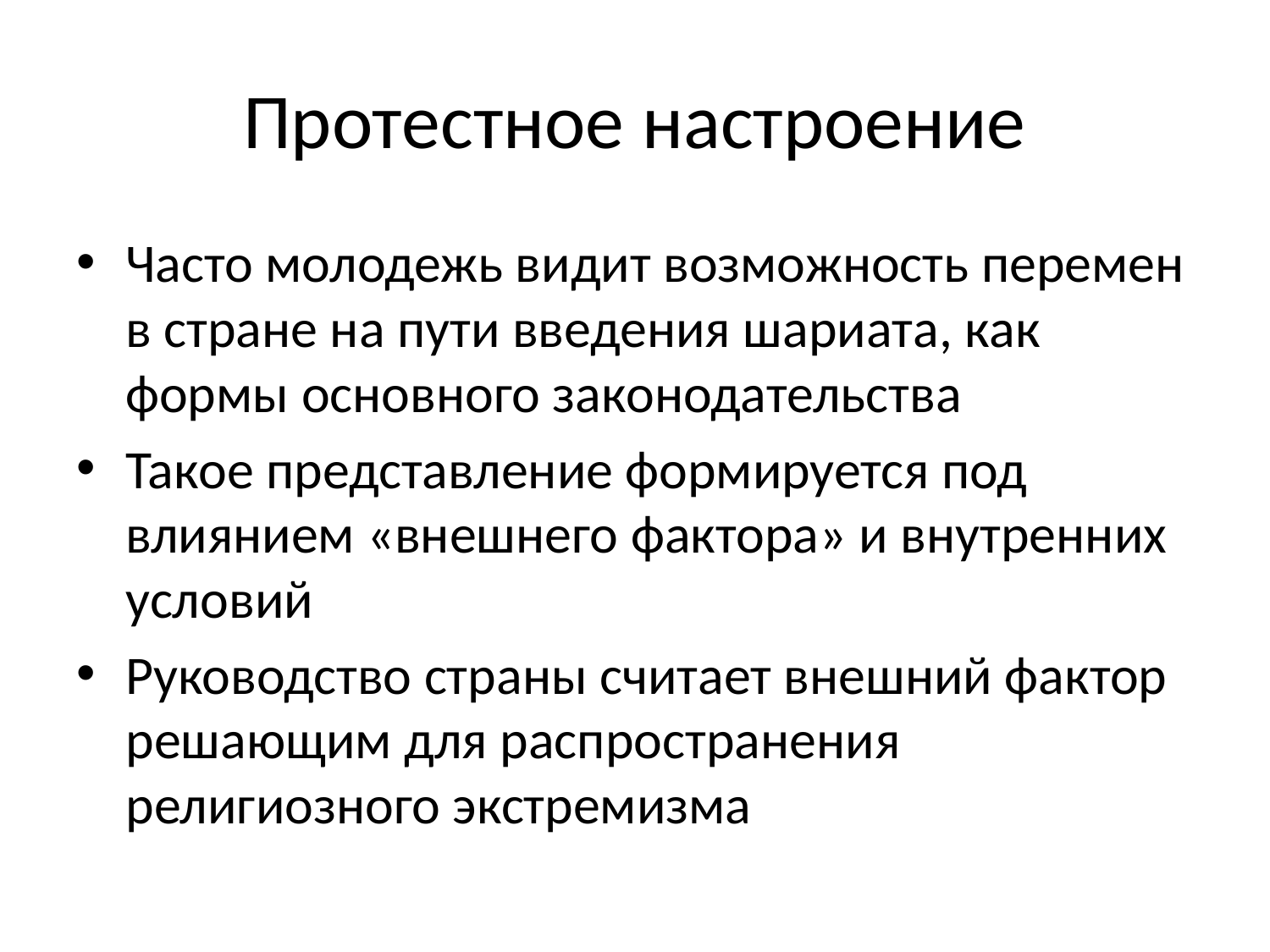

# Протестное настроение
Часто молодежь видит возможность перемен в стране на пути введения шариата, как формы основного законодательства
Такое представление формируется под влиянием «внешнего фактора» и внутренних условий
Руководство страны считает внешний фактор решающим для распространения  религиозного экстремизма